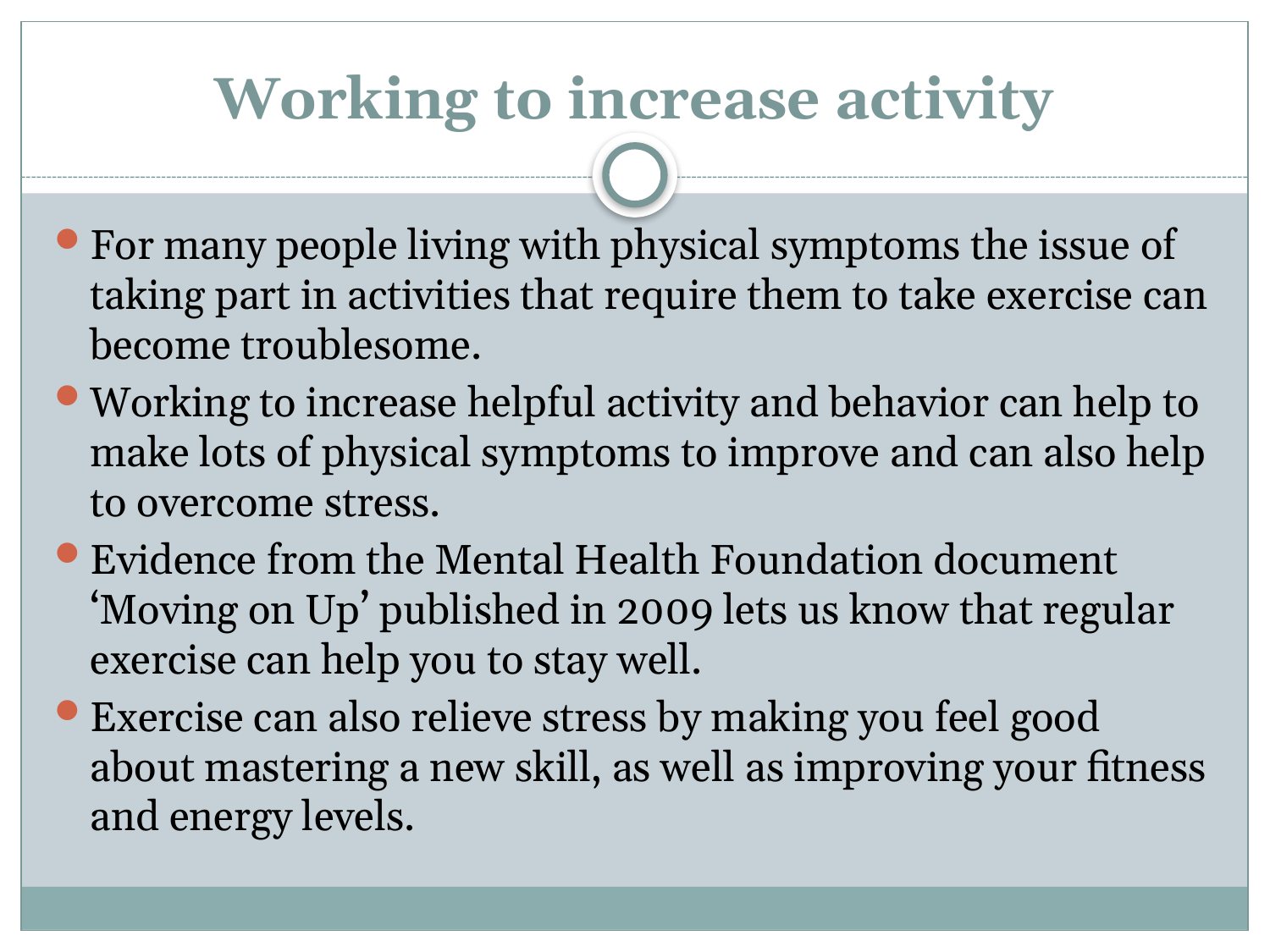

# Working to increase activity
For many people living with physical symptoms the issue of taking part in activities that require them to take exercise can become troublesome.
Working to increase helpful activity and behavior can help to make lots of physical symptoms to improve and can also help to overcome stress.
Evidence from the Mental Health Foundation document ‘Moving on Up’ published in 2009 lets us know that regular exercise can help you to stay well.
Exercise can also relieve stress by making you feel good about mastering a new skill, as well as improving your fitness and energy levels.